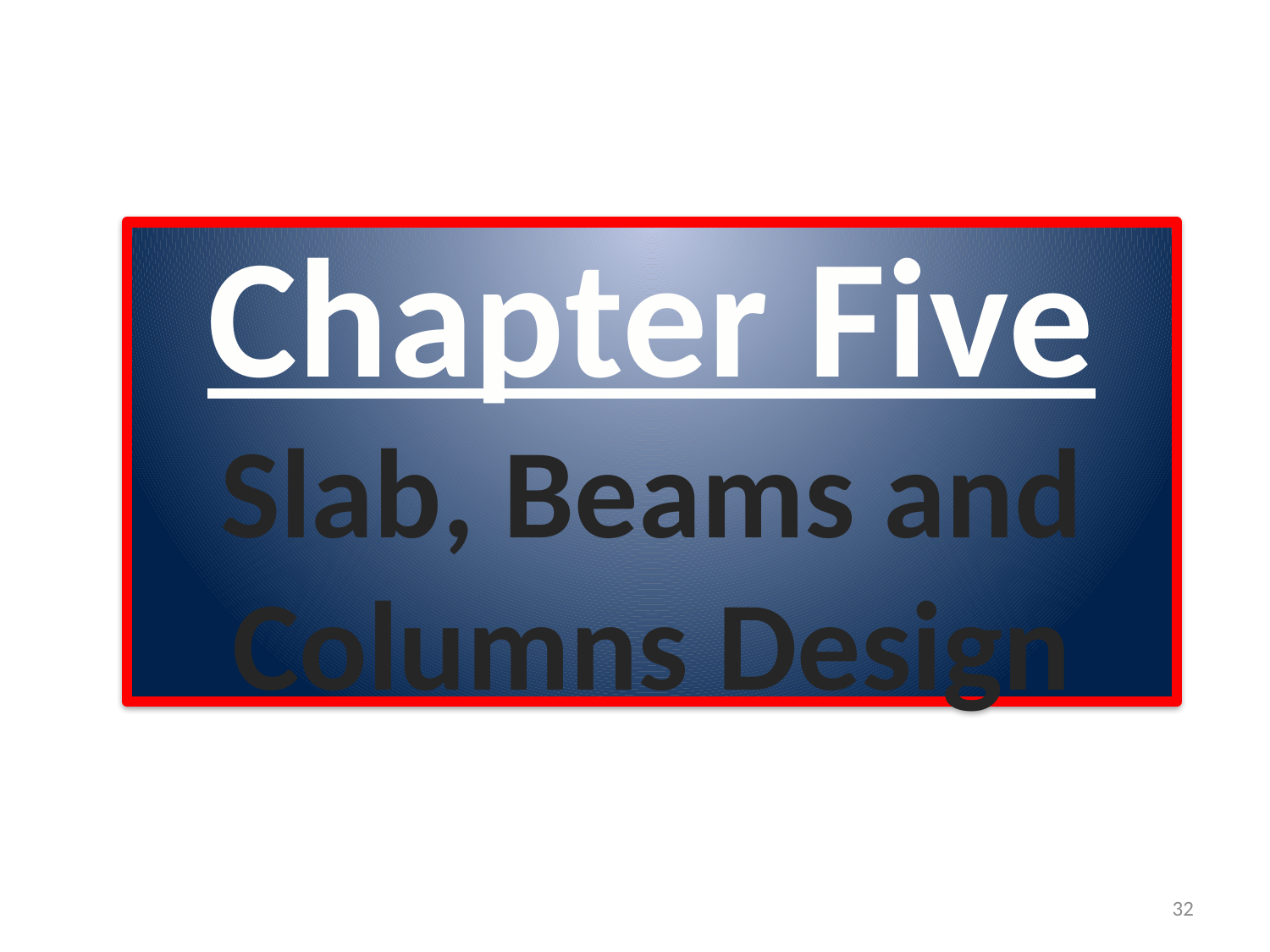

# Chapter Five Slab, Beams and Columns Design
32